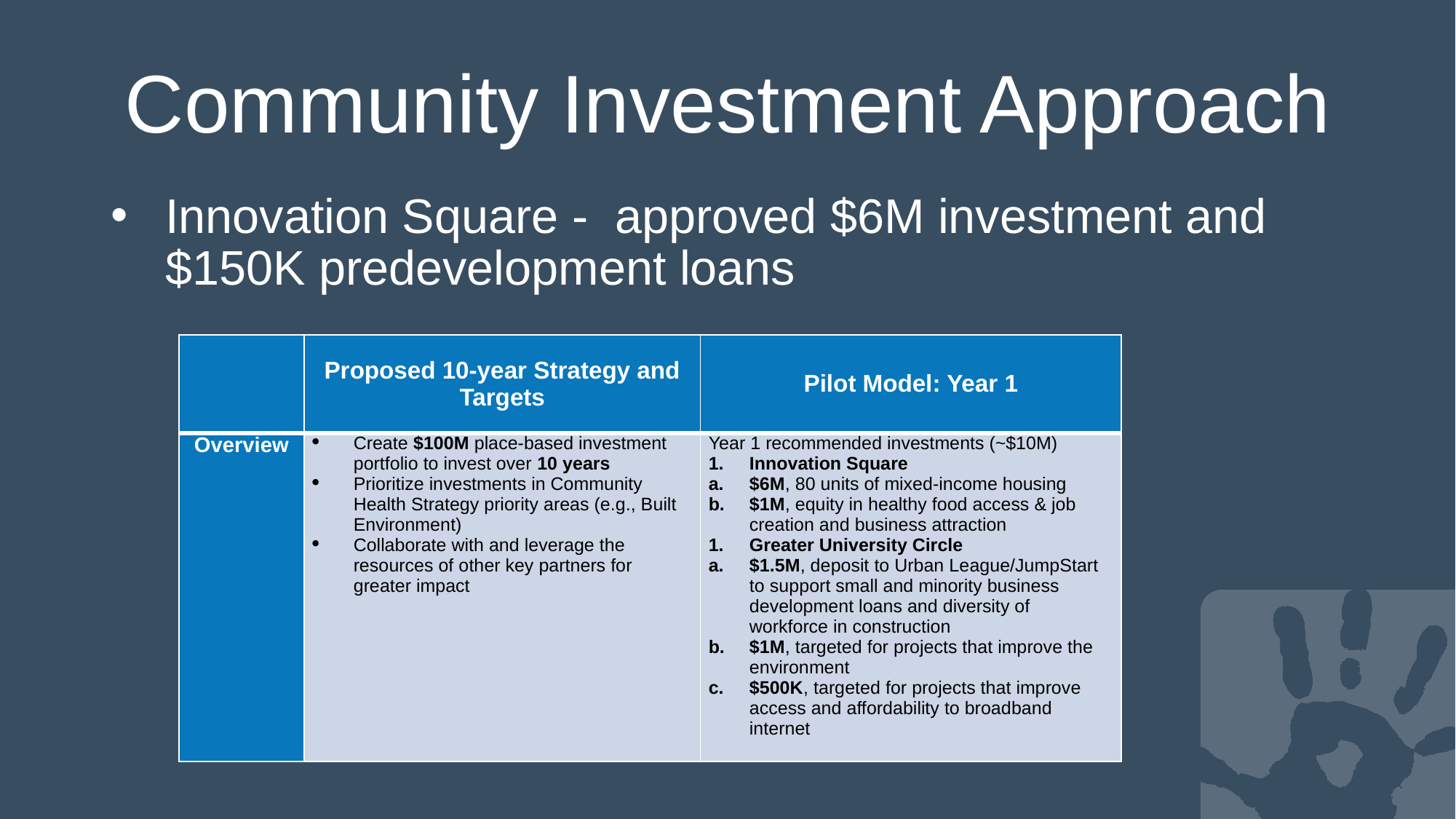

# Community Investment Approach
Innovation Square -  approved $6M investment and $150K predevelopment loans
|  | Proposed 10-year Strategy and Targets | Pilot Model: Year 1 |
| --- | --- | --- |
| Overview | Create $100M place-based investment portfolio to invest over 10 years Prioritize investments in Community Health Strategy priority areas (e.g., Built Environment) Collaborate with and leverage the resources of other key partners for greater impact | Year 1 recommended investments (~$10M) Innovation Square $6M, 80 units of mixed-income housing $1M, equity in healthy food access & job creation and business attraction Greater University Circle $1.5M, deposit to Urban League/JumpStart to support small and minority business development loans and diversity of workforce in construction $1M, targeted for projects that improve the environment $500K, targeted for projects that improve access and affordability to broadband internet |